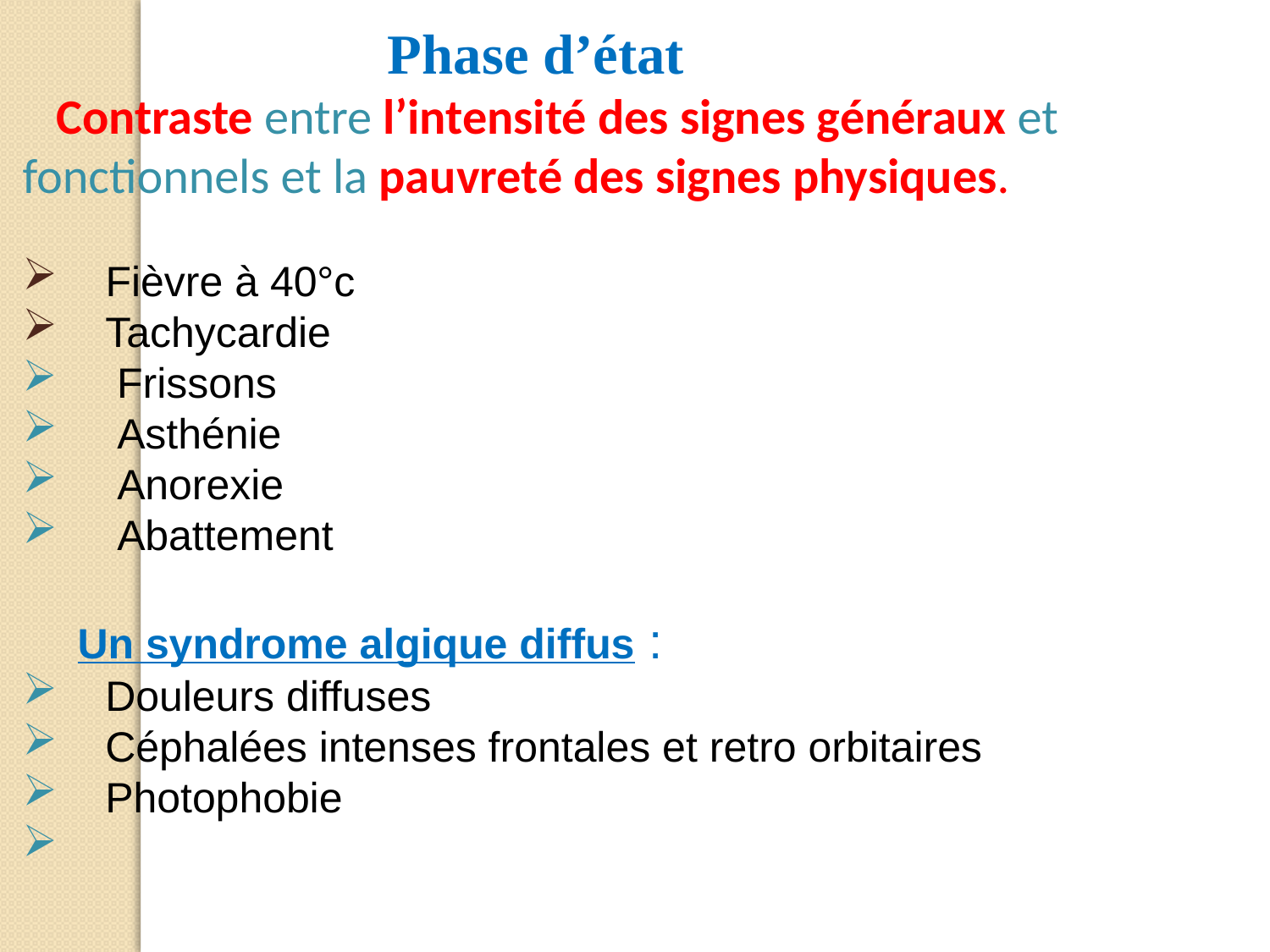

Phase d’état
   Contraste entre l’intensité des signes généraux et fonctionnels et la pauvreté des signes physiques.

     Fièvre à 40°c
    Tachycardie
     Frissons
     Asthénie
     Anorexie
     Abattement

    Un syndrome algique diffus :
    Douleurs diffuses
    Céphalées intenses frontales et retro orbitaires
    Photophobie